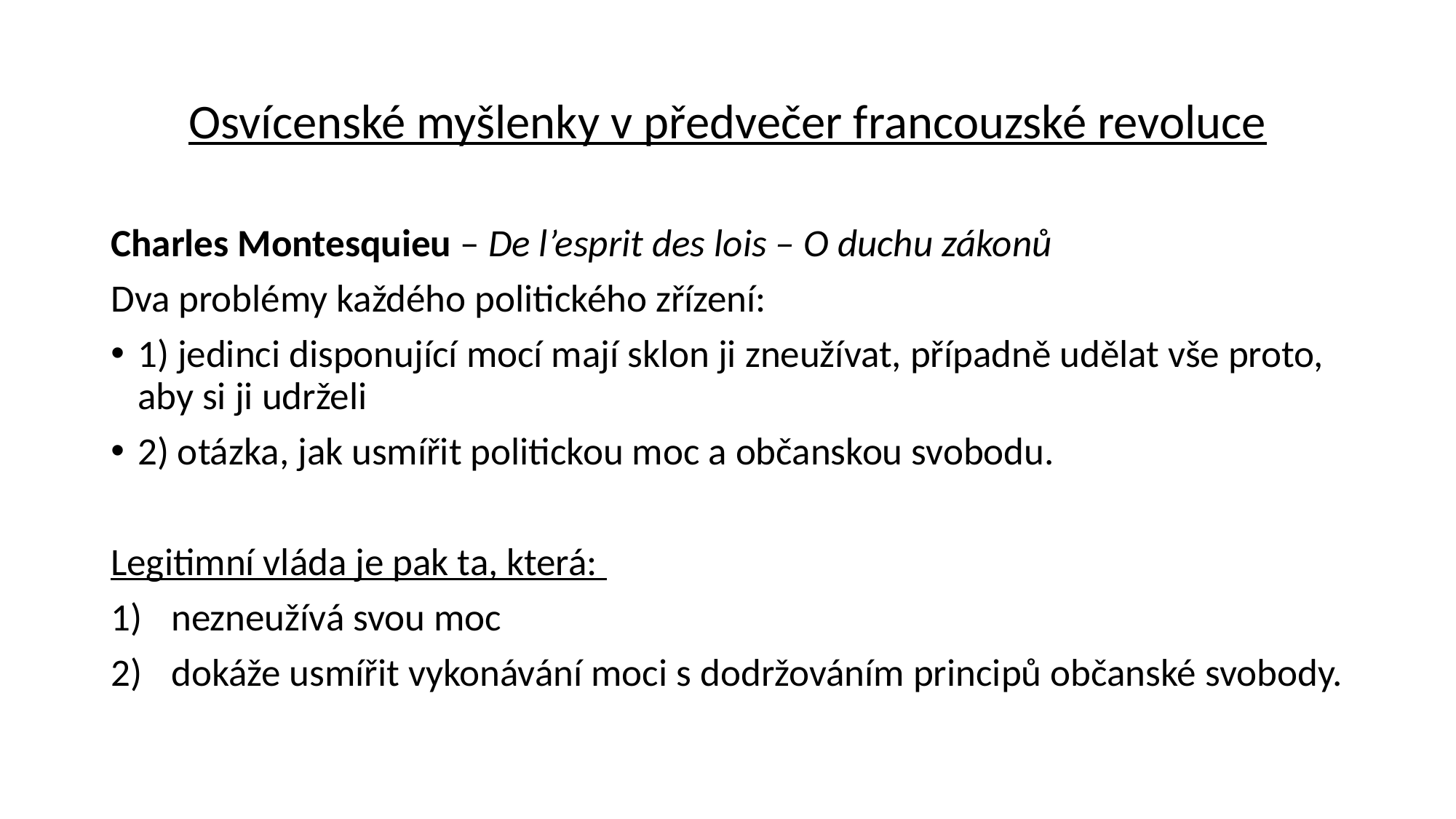

# Osvícenské myšlenky v předvečer francouzské revoluce
Charles Montesquieu – De l’esprit des lois – O duchu zákonů
Dva problémy každého politického zřízení:
1) jedinci disponující mocí mají sklon ji zneužívat, případně udělat vše proto, aby si ji udrželi
2) otázka, jak usmířit politickou moc a občanskou svobodu.

Legitimní vláda je pak ta, která:
nezneužívá svou moc
dokáže usmířit vykonávání moci s dodržováním principů občanské svobody.